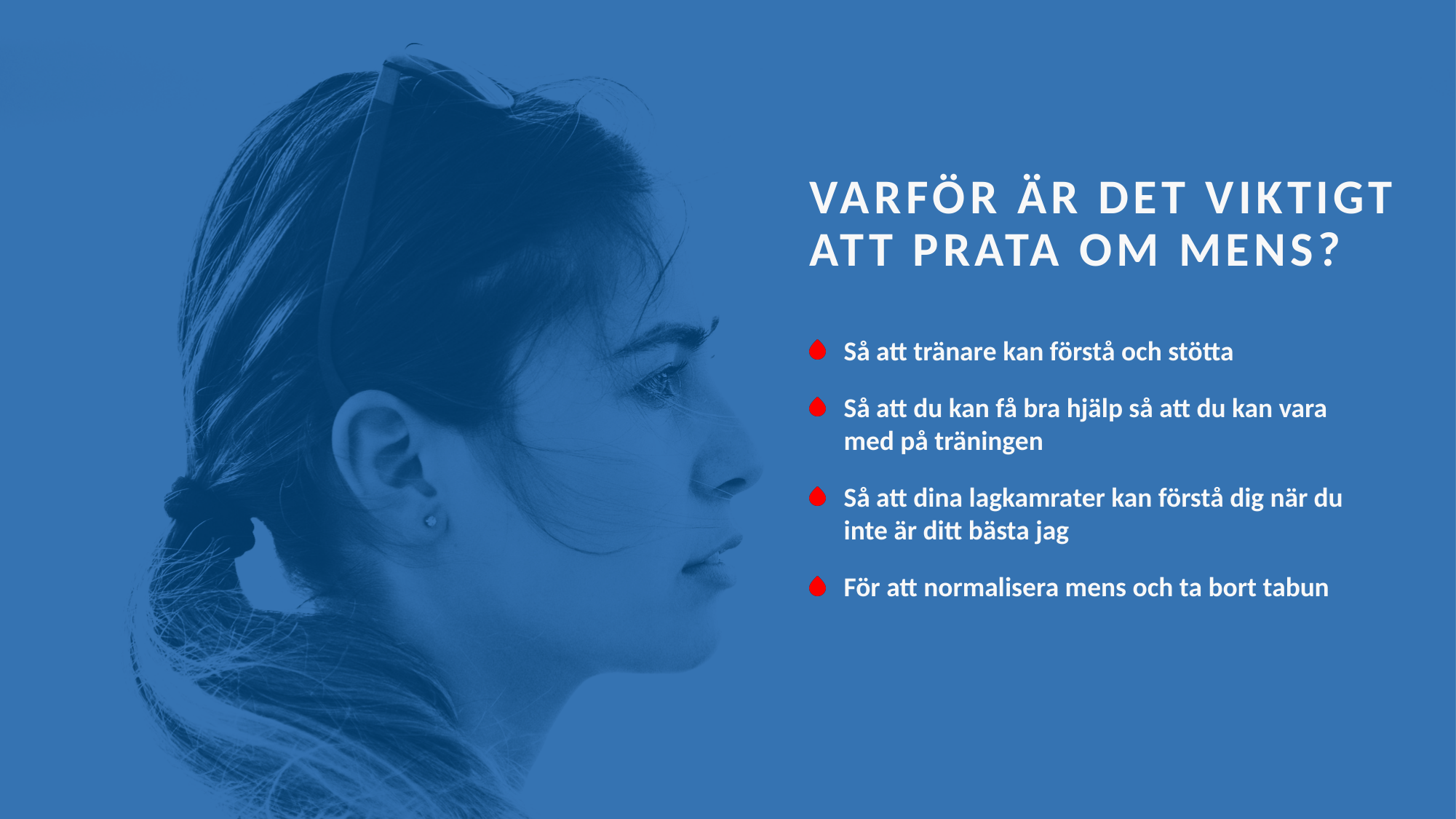

VARFÖR ÄR DET VIKTIGT ATT PRATA OM MENS?
Så att tränare kan förstå och stötta
Så att du kan få bra hjälp så att du kan vara med på träningen
Så att dina lagkamrater kan förstå dig när du inte är ditt bästa jag
För att normalisera mens och ta bort tabun